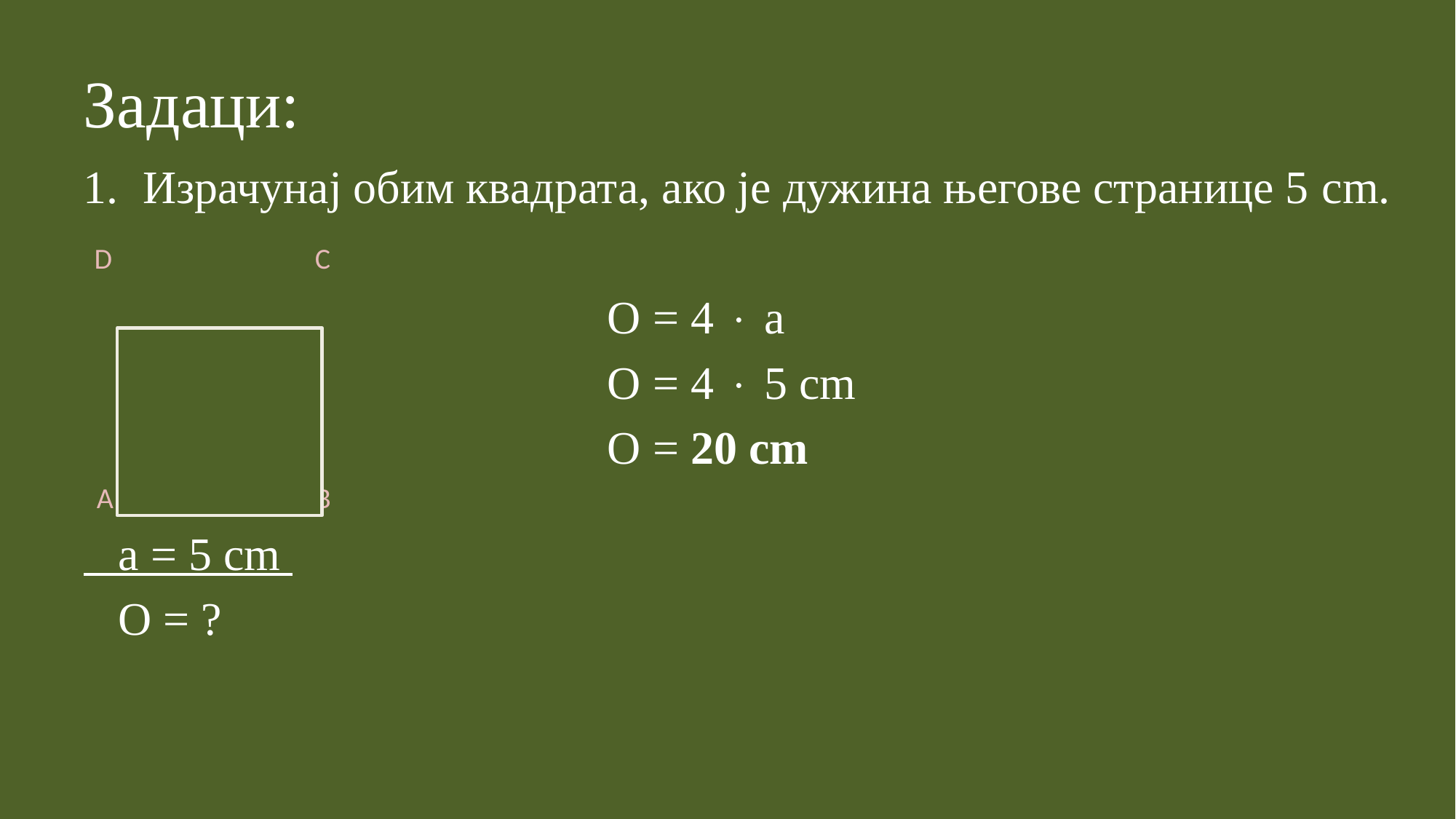

# Задаци:
Израчунај обим квадрата, ако је дужина његове странице 5 cm.
 D                               C
                                                                                O = 4 ⋅ a
                                                                        O = 4 ⋅ 5 cm
                                                                        O = 20 cm
  A       a = 5 cm       B
   a = 5 cm
   O = ?